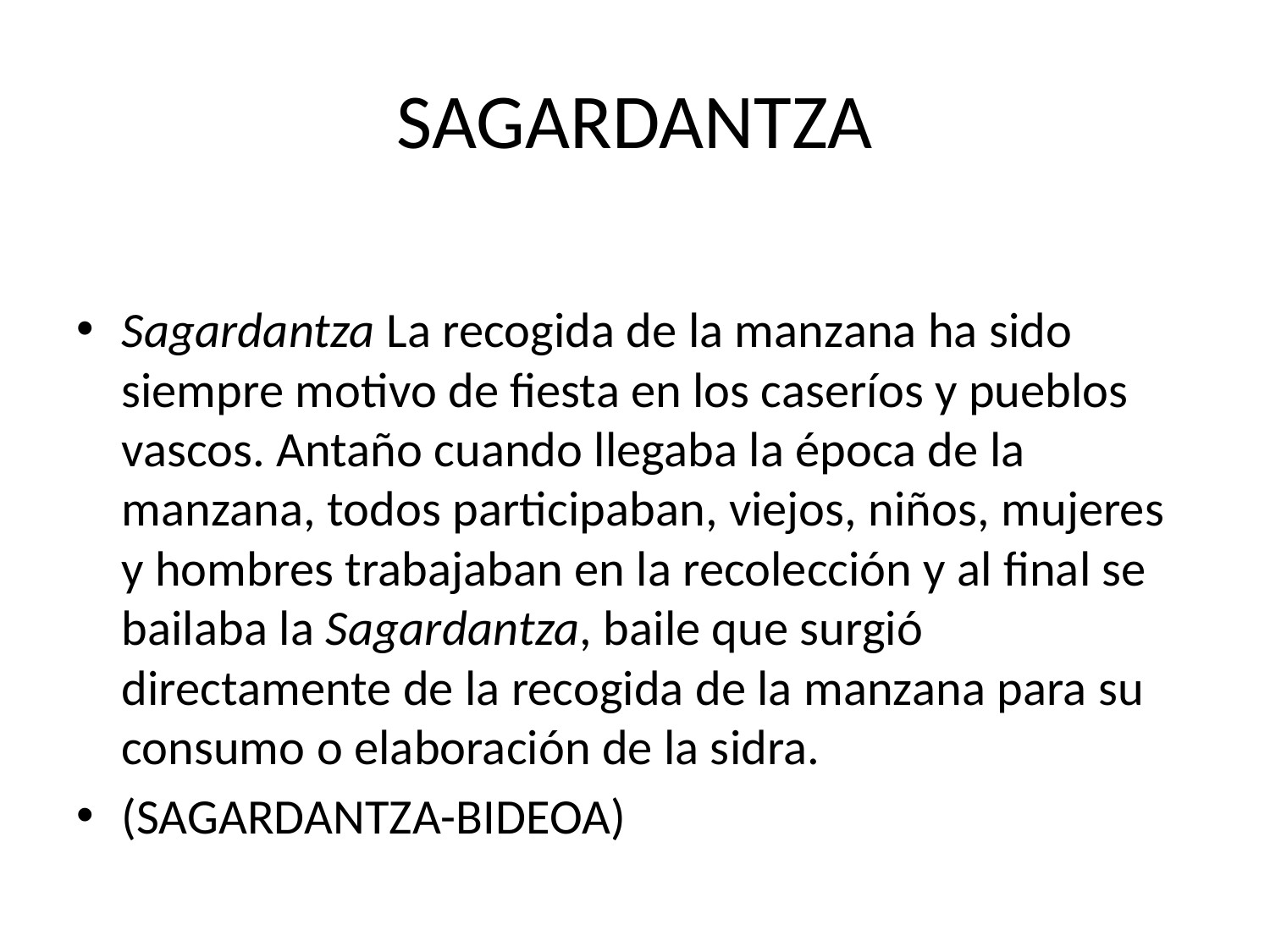

# SAGARDANTZA

Sagardantza La recogida de la manzana ha sido siempre motivo de fiesta en los caseríos y pueblos vascos. Antaño cuando llegaba la época de la manzana, todos participaban, viejos, niños, mujeres y hombres trabajaban en la recolección y al final se bailaba la Sagardantza, baile que surgió directamente de la recogida de la manzana para su consumo o elaboración de la sidra.
(SAGARDANTZA-BIDEOA)